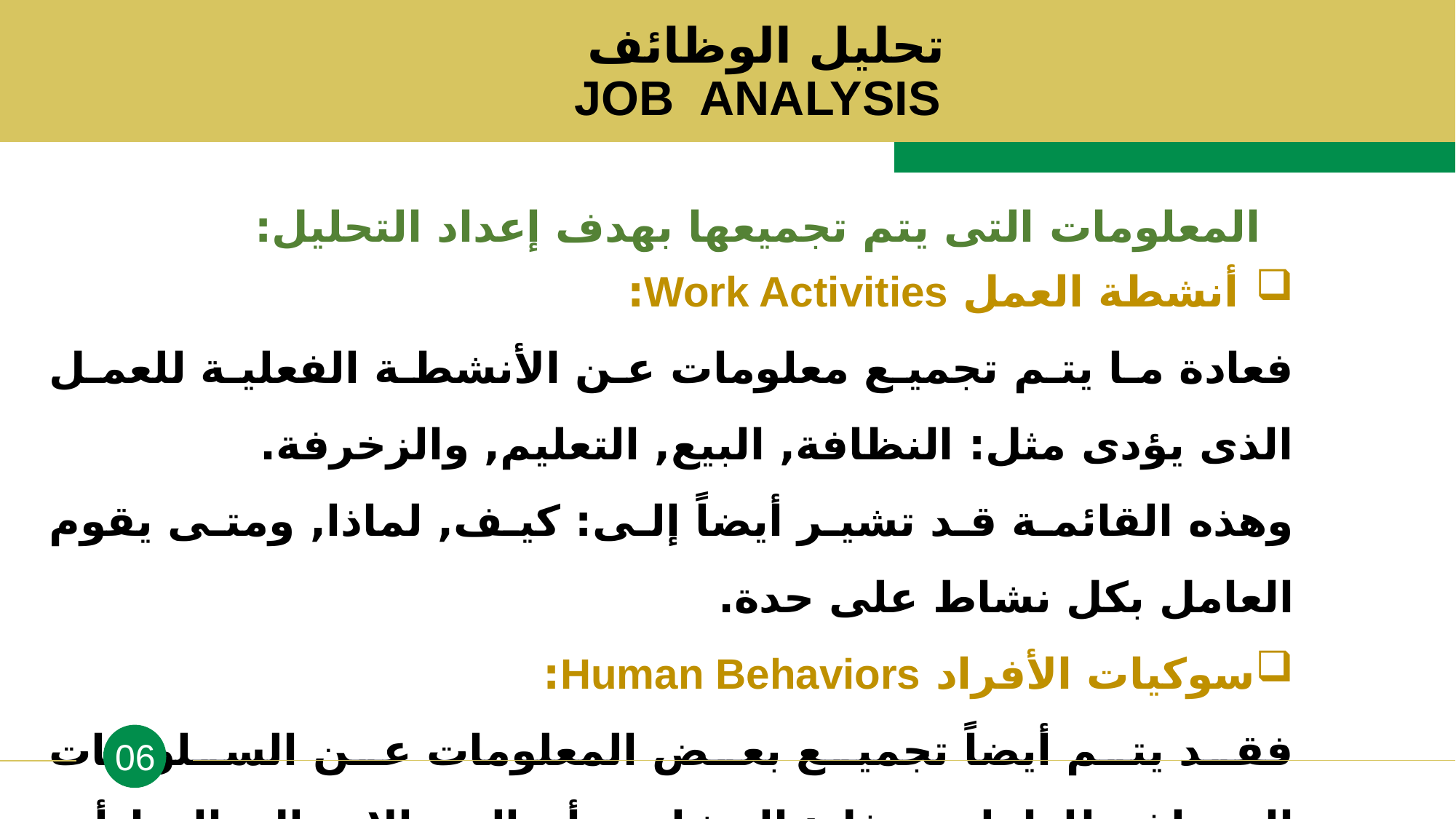

تحليل الوظائف
JOB  ANALYSIS

المعلومات التى يتم تجميعها بهدف إعداد التحليل:
أنشطة العمل Work Activities:
فعادة ما يتم تجميع معلومات عن الأنشطة الفعلية للعمل الذى يؤدى مثل: النظافة, البيع, التعليم, والزخرفة.
وهذه القائمة قد تشير أيضاً إلى: كيف, لماذا, ومتى يقوم العامل بكل نشاط على حدة.
سوكيات الأفراد Human Behaviors:
فقد يتم أيضاً تجميع بعض المعلومات عن السلوكيات المختلفة للعاملين مثل: المشاعر, أساليب الاتصال, المبادأة, والكتابة.مع الأخذ فى الاعتبار هنا ضرورة جمع بعض المعلومات عن إمكانية رفع أوزان ثقيلة أو المشي لمسافات طويلة إذا كانت طبيعة الوظيفة تتطلب ذلك.

06